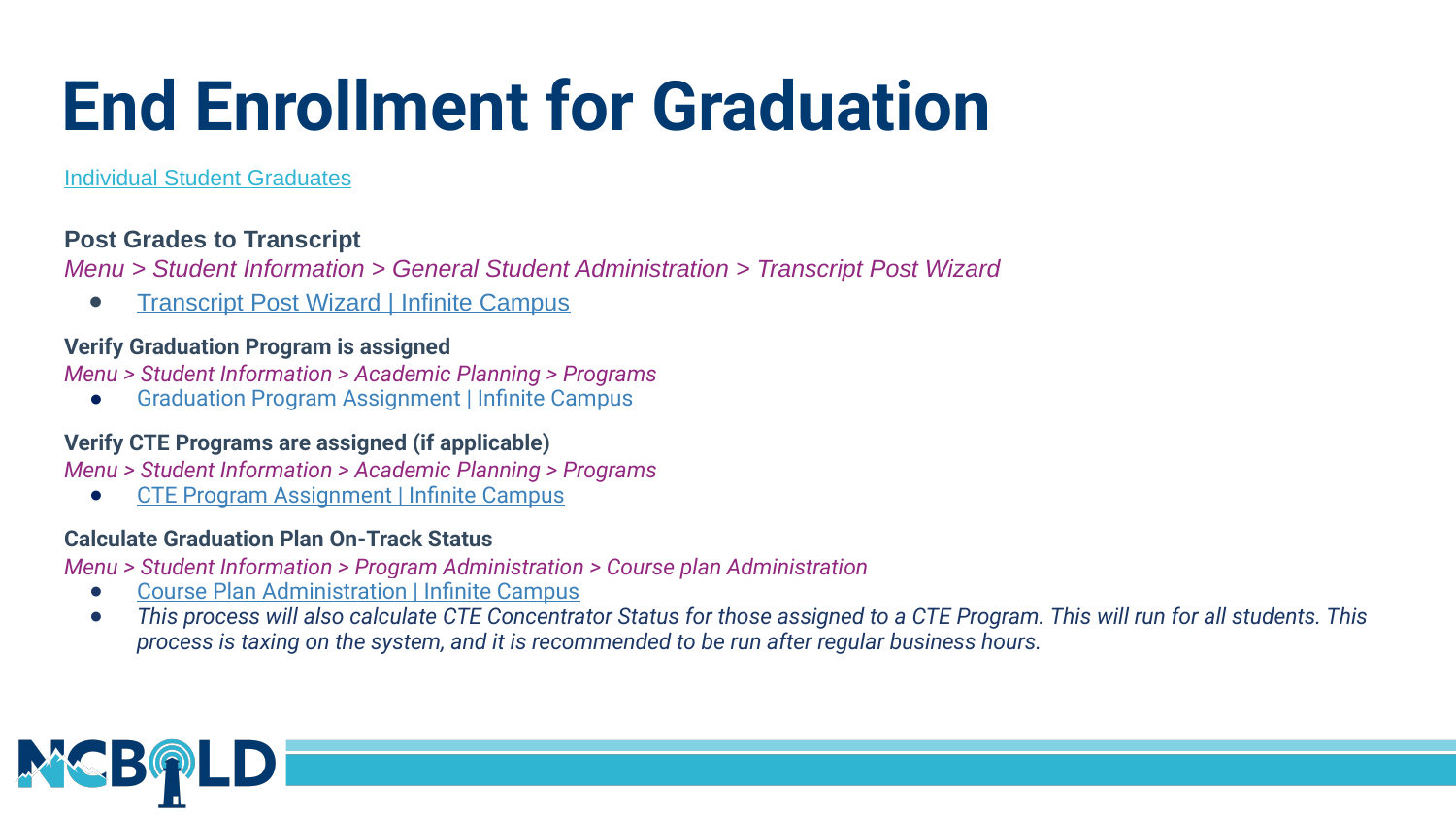

End Enrollment for Graduation
Individual Student Graduates

Post Grades to Transcript
Menu > Student Information > General Student Administration > Transcript Post Wizard
Transcript Post Wizard | Infinite Campus
Verify Graduation Program is assigned
Menu > Student Information > Academic Planning > Programs
Graduation Program Assignment | Infinite Campus
Verify CTE Programs are assigned (if applicable)
Menu > Student Information > Academic Planning > Programs
CTE Program Assignment | Infinite Campus
Calculate Graduation Plan On-Track Status
Menu > Student Information > Program Administration > Course plan Administration
Course Plan Administration | Infinite Campus
This process will also calculate CTE Concentrator Status for those assigned to a CTE Program. This will run for all students. This process is taxing on the system, and it is recommended to be run after regular business hours.